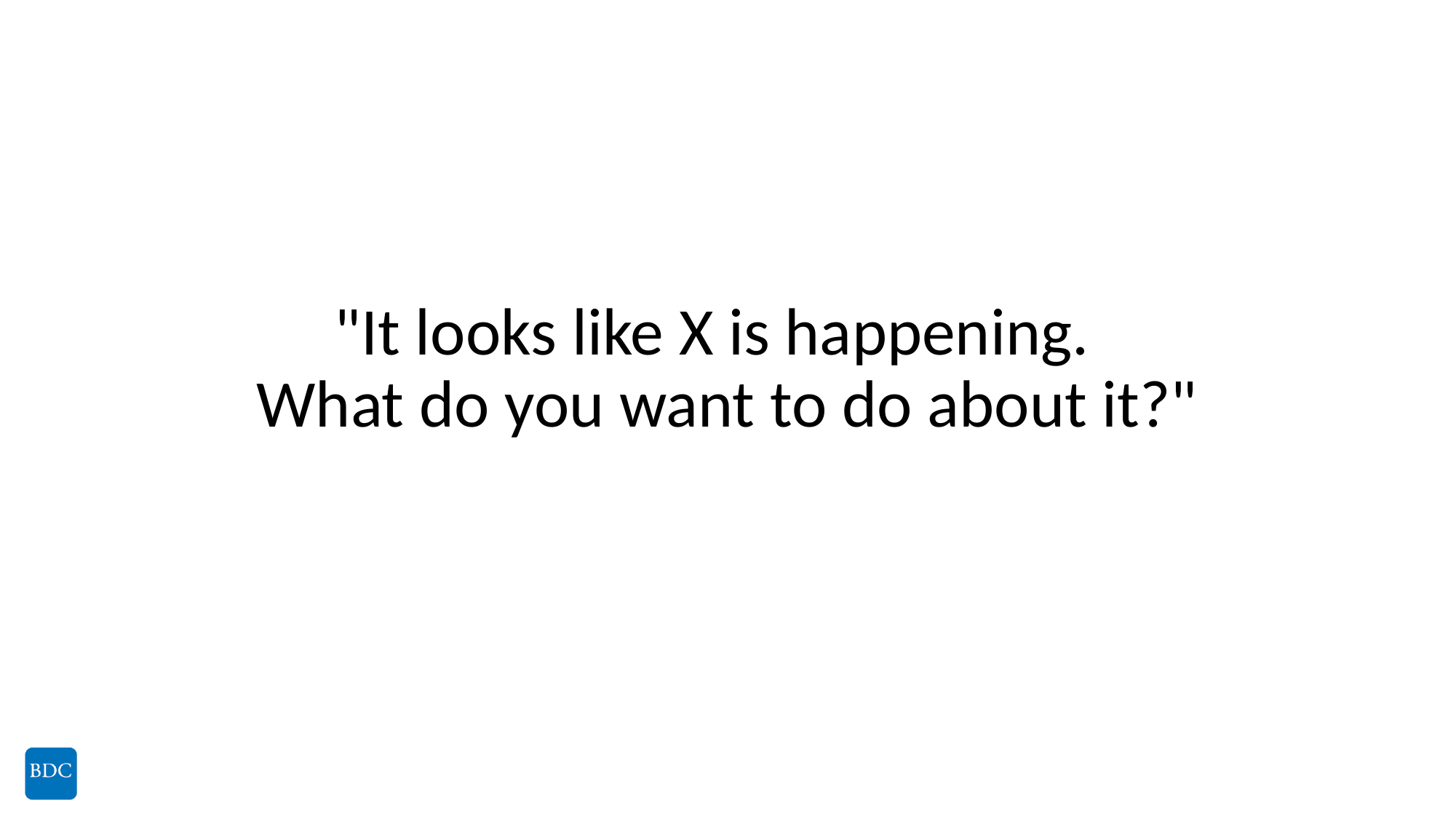

# "It looks like X is happening. What do you want to do about it?"